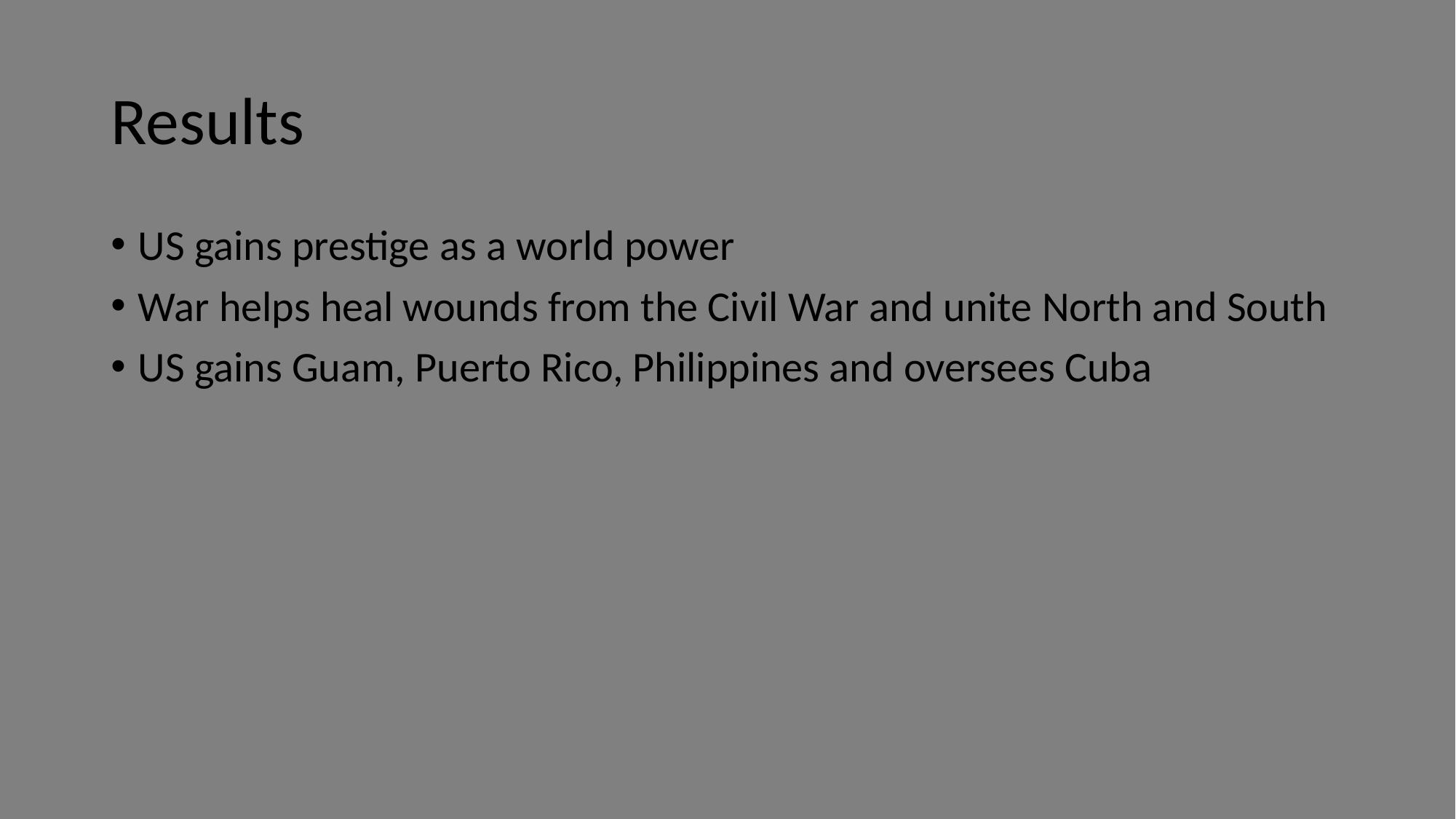

# Results
US gains prestige as a world power
War helps heal wounds from the Civil War and unite North and South
US gains Guam, Puerto Rico, Philippines and oversees Cuba